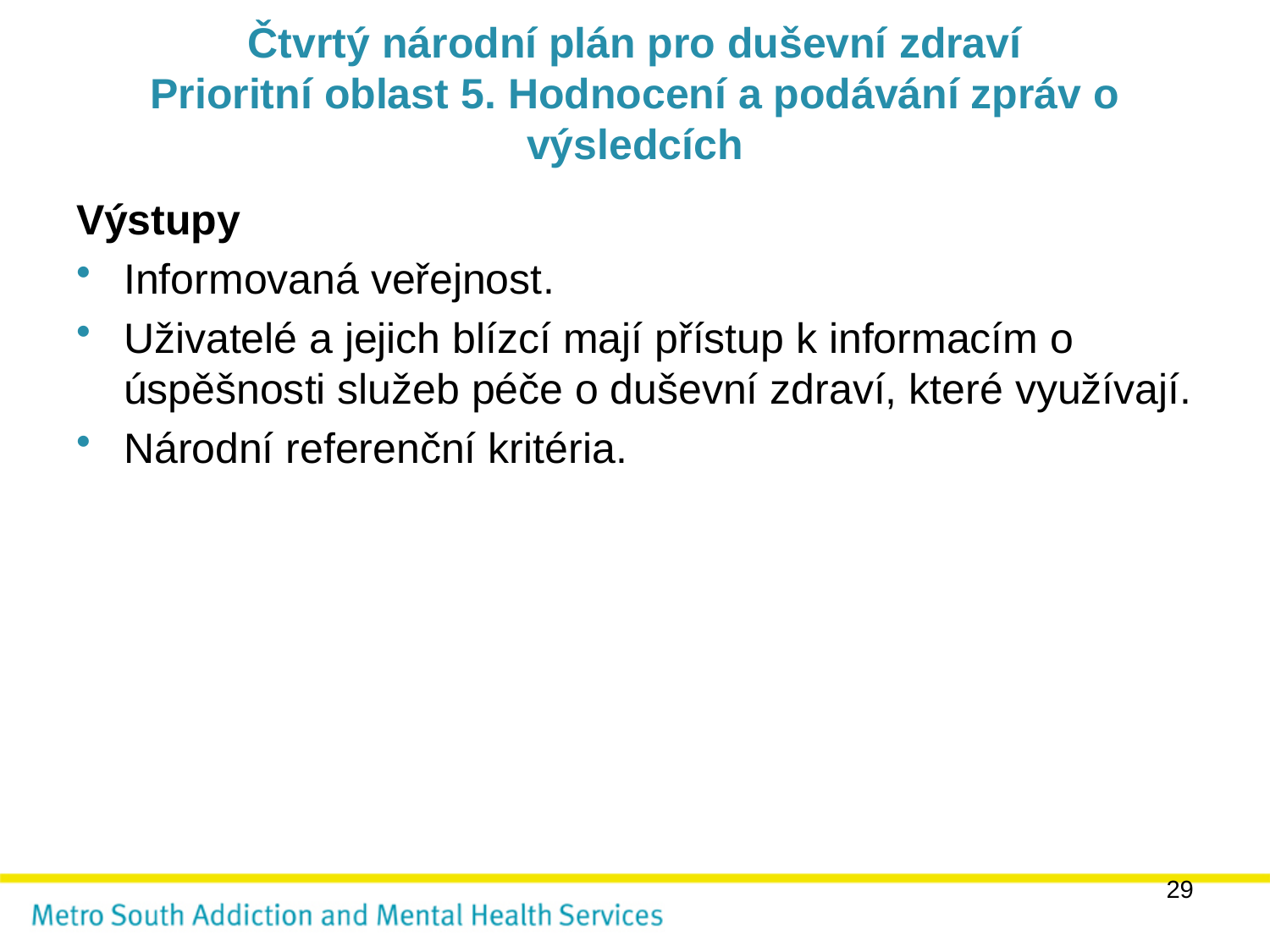

# Čtvrtý národní plán pro duševní zdraví Prioritní oblast 5. Hodnocení a podávání zpráv o výsledcích
Výstupy
Informovaná veřejnost.
Uživatelé a jejich blízcí mají přístup k informacím o úspěšnosti služeb péče o duševní zdraví, které využívají.
Národní referenční kritéria.
29